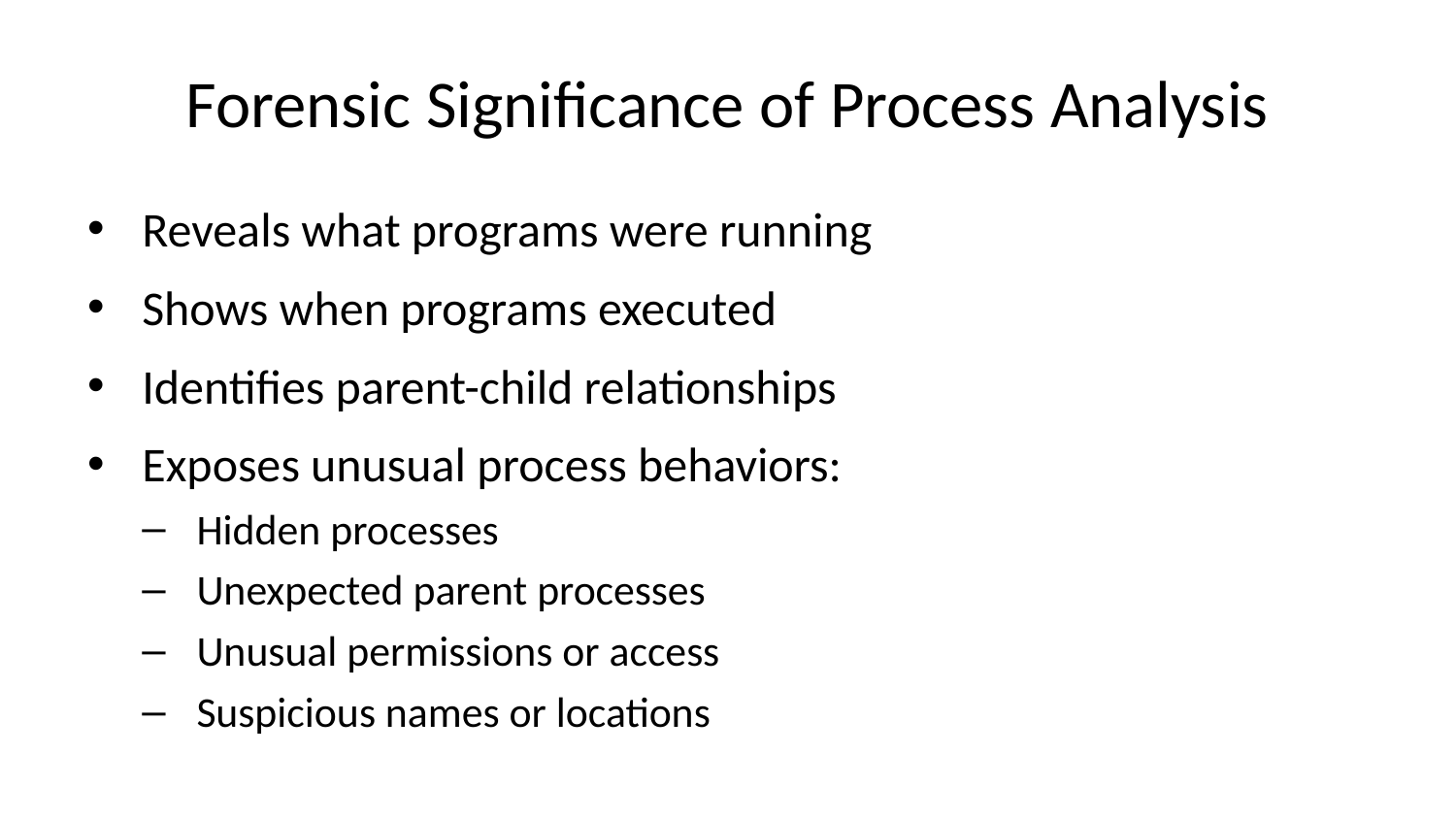

# Forensic Significance of Process Analysis
Reveals what programs were running
Shows when programs executed
Identifies parent-child relationships
Exposes unusual process behaviors:
Hidden processes
Unexpected parent processes
Unusual permissions or access
Suspicious names or locations